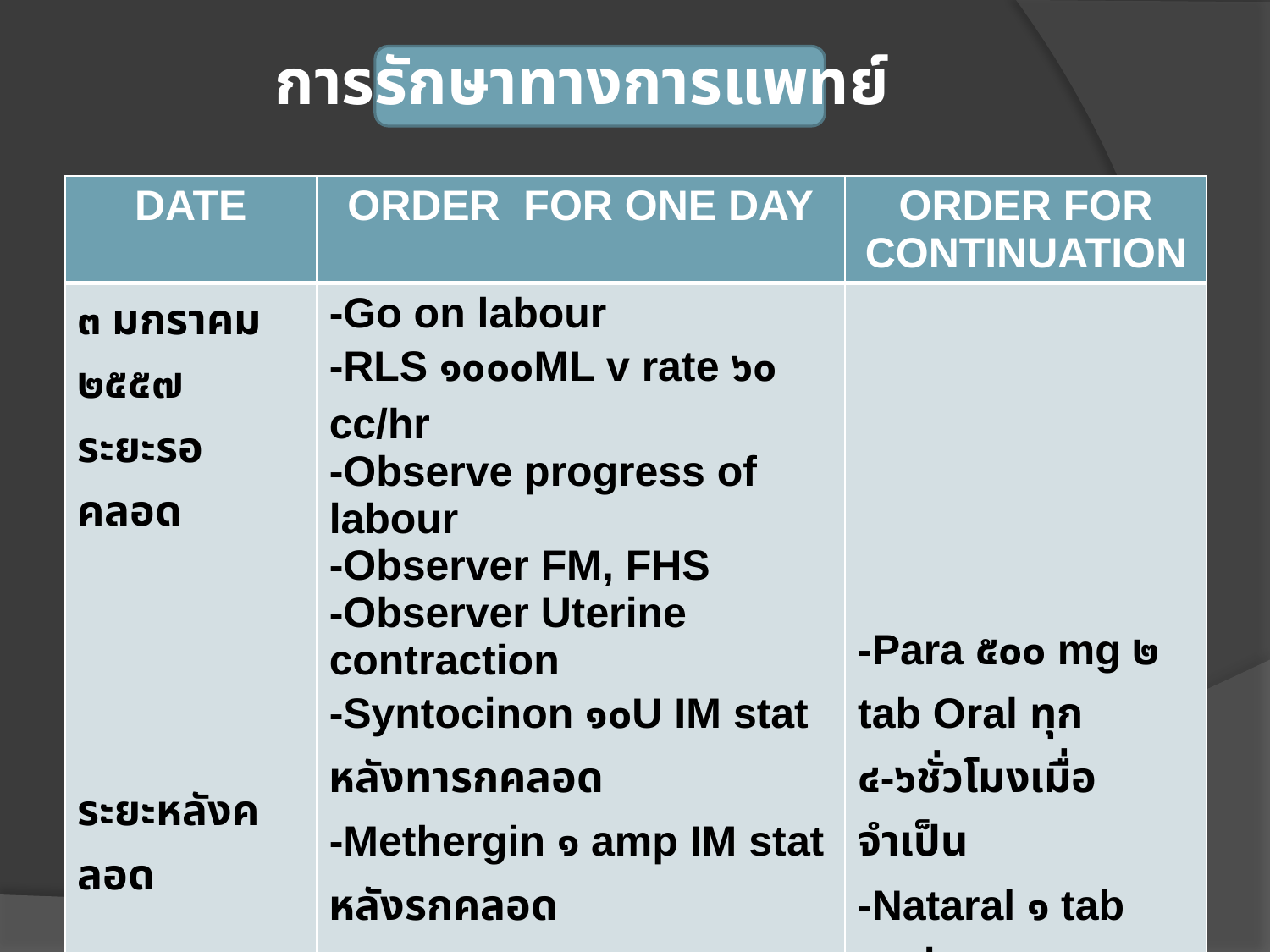

# การรักษาทางการแพทย์

| DATE | ORDER FOR ONE DAY | ORDER FOR CONTINUATION |
| --- | --- | --- |
| ๓ มกราคม ๒๕๕๗ ระยะรอคลอด         ระยะหลังคลอด | -Go on labour -RLS ๑๐๐๐ML v rate ๖๐ cc/hr -Observe progress of labour -Observer FM, FHS -Observer Uterine contraction -Syntocinon ๑๐U IM stat หลังทารกคลอด -Methergin ๑ amp IM stat หลังรกคลอด -IV หมดOff -Keep BP ≤ ๑๖๐/๑๑๐mm.Hg | -Para ๕๐๐ mg ๒ tab Oral ทุก ๔-๖ชั่วโมงเมื่อจำเป็น -Nataral ๑ tab oral pc -Aldomet ๑ tab oral เช้า |
|  |  |  |